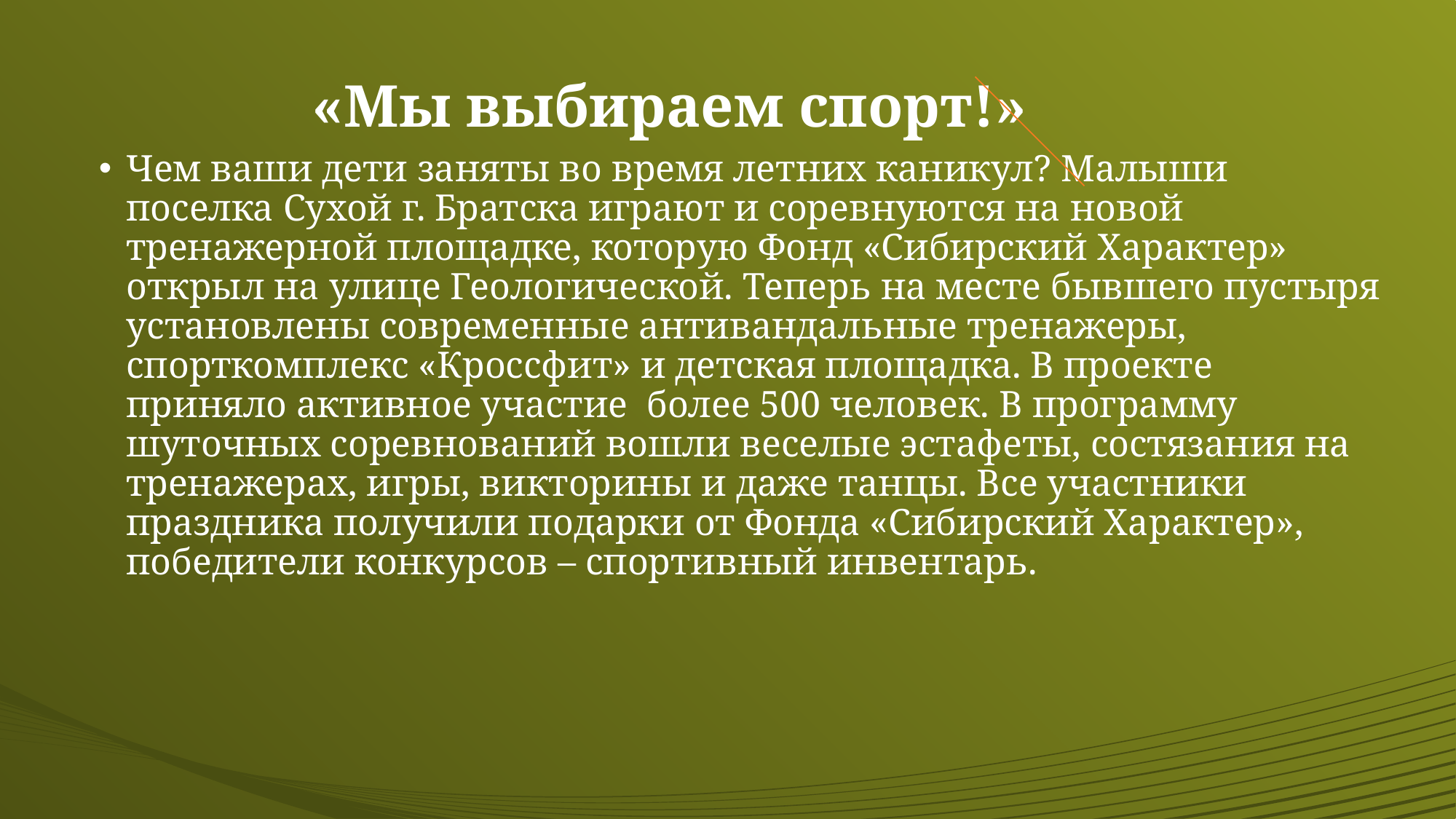

# «Мы выбираем спорт!»
Чем ваши дети заняты во время летних каникул? Малыши поселка Сухой г. Братска играют и соревнуются на новой тренажерной площадке, которую Фонд «Сибирский Характер» открыл на улице Геологической. Теперь на месте бывшего пустыря установлены современные антивандальные тренажеры, спорткомплекс «Кроссфит» и детская площадка. В проекте приняло активное участие  более 500 человек. В программу шуточных соревнований вошли веселые эстафеты, состязания на тренажерах, игры, викторины и даже танцы. Все участники праздника получили подарки от Фонда «Сибирский Характер», победители конкурсов – спортивный инвентарь.